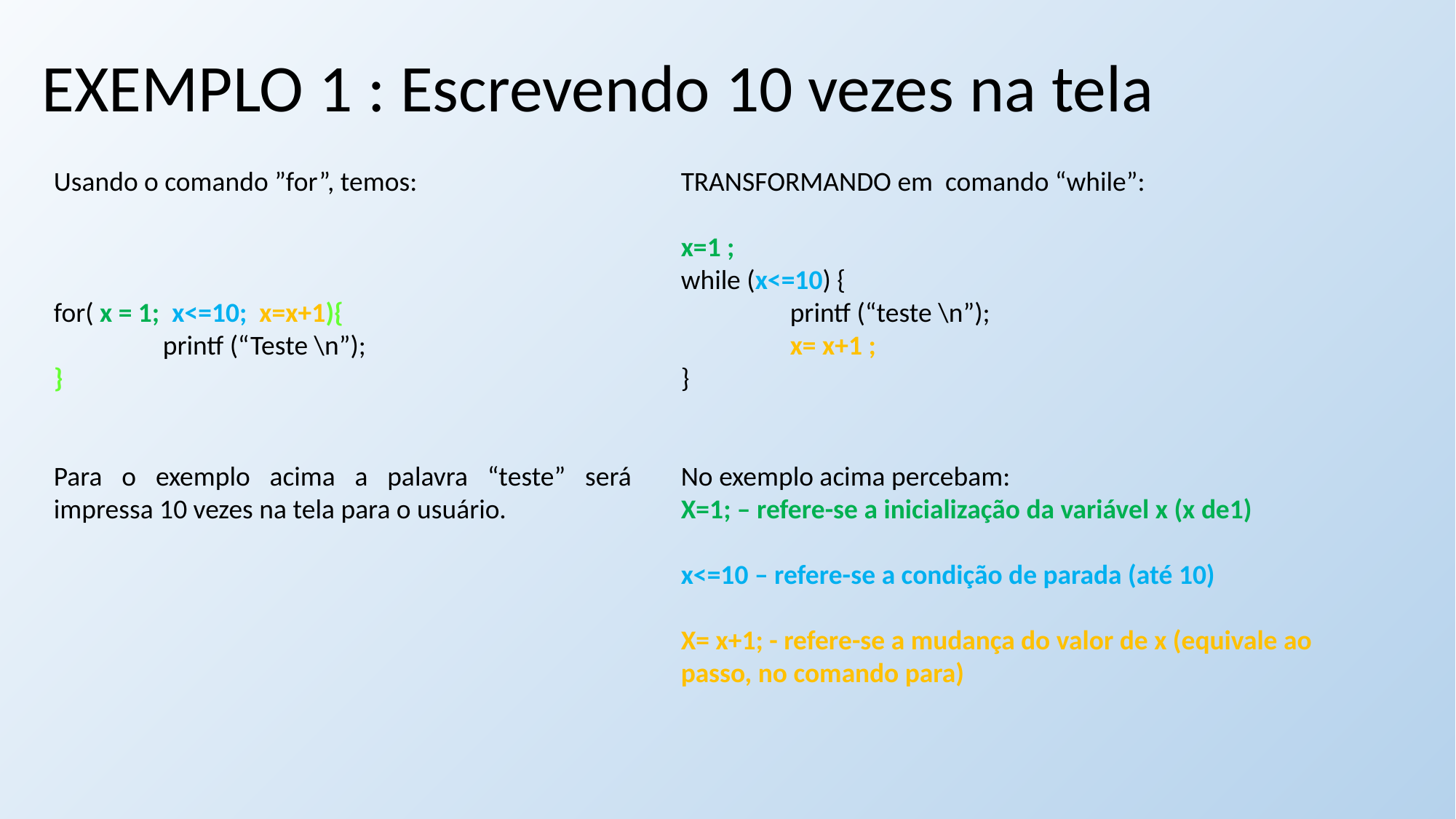

# EXEMPLO 1 : Escrevendo 10 vezes na tela
Usando o comando ”for”, temos:

for( x = 1;  x<=10;  x=x+1){
	printf (“Teste \n”);
}

Para o exemplo acima a palavra “teste” será impressa 10 vezes na tela para o usuário.

TRANSFORMANDO em  comando “while”:

x=1 ;
while (x<=10) {
	printf (“teste \n”);
	x= x+1 ;
}

No exemplo acima percebam:
X=1; – refere-se a inicialização da variável x (x de1)

x<=10 – refere-se a condição de parada (até 10)

X= x+1; - refere-se a mudança do valor de x (equivale ao passo, no comando para)